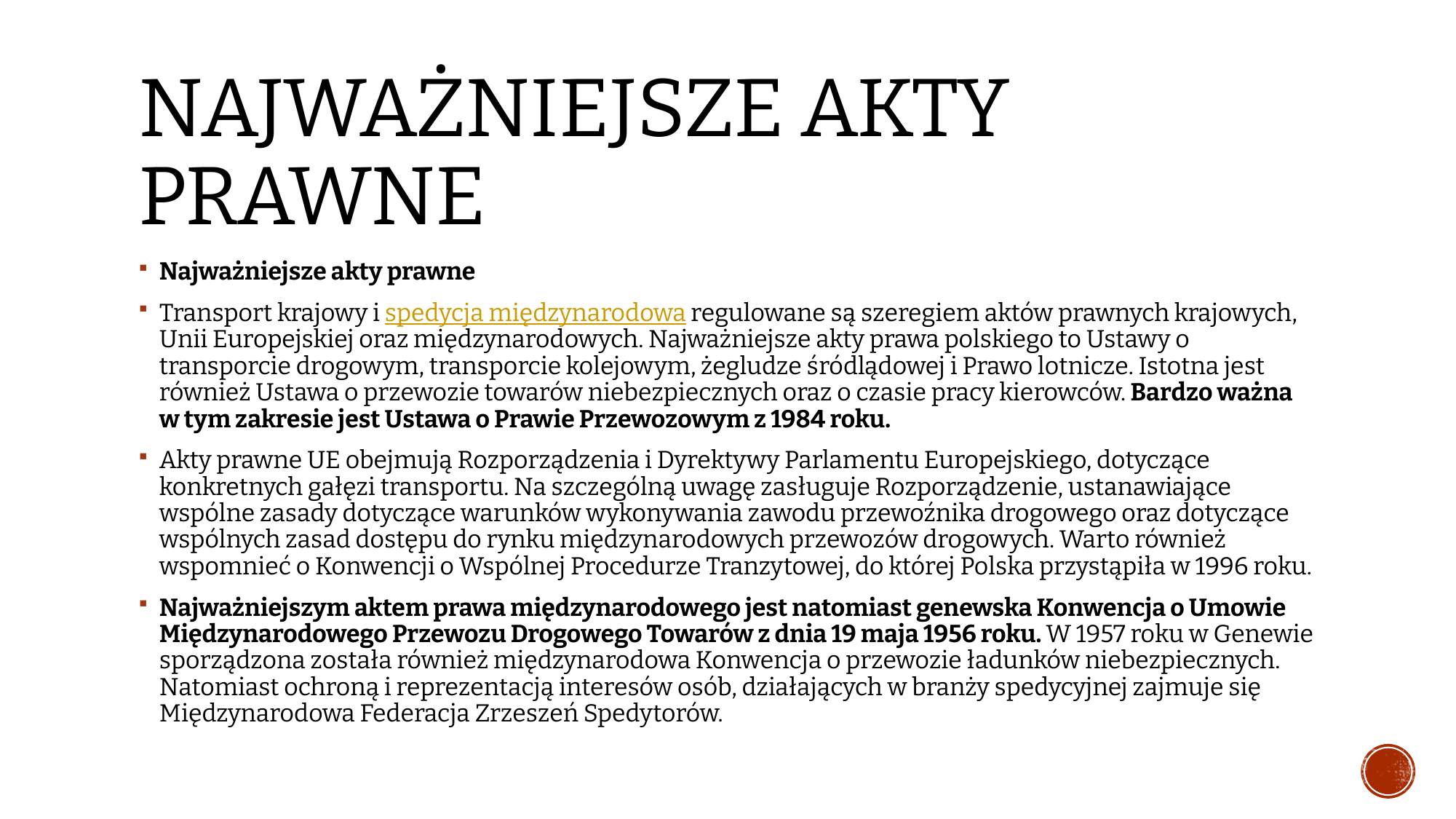

# Najważniejsze akty prawne
Najważniejsze akty prawne
Transport krajowy i spedycja międzynarodowa regulowane są szeregiem aktów prawnych krajowych, Unii Europejskiej oraz międzynarodowych. Najważniejsze akty prawa polskiego to Ustawy o transporcie drogowym, transporcie kolejowym, żegludze śródlądowej i Prawo lotnicze. Istotna jest również Ustawa o przewozie towarów niebezpiecznych oraz o czasie pracy kierowców. Bardzo ważna w tym zakresie jest Ustawa o Prawie Przewozowym z 1984 roku.
Akty prawne UE obejmują Rozporządzenia i Dyrektywy Parlamentu Europejskiego, dotyczące konkretnych gałęzi transportu. Na szczególną uwagę zasługuje Rozporządzenie, ustanawiające wspólne zasady dotyczące warunków wykonywania zawodu przewoźnika drogowego oraz dotyczące wspólnych zasad dostępu do rynku międzynarodowych przewozów drogowych. Warto również wspomnieć o Konwencji o Wspólnej Procedurze Tranzytowej, do której Polska przystąpiła w 1996 roku.
Najważniejszym aktem prawa międzynarodowego jest natomiast genewska Konwencja o Umowie Międzynarodowego Przewozu Drogowego Towarów z dnia 19 maja 1956 roku. W 1957 roku w Genewie sporządzona została również międzynarodowa Konwencja o przewozie ładunków niebezpiecznych. Natomiast ochroną i reprezentacją interesów osób, działających w branży spedycyjnej zajmuje się Międzynarodowa Federacja Zrzeszeń Spedytorów.